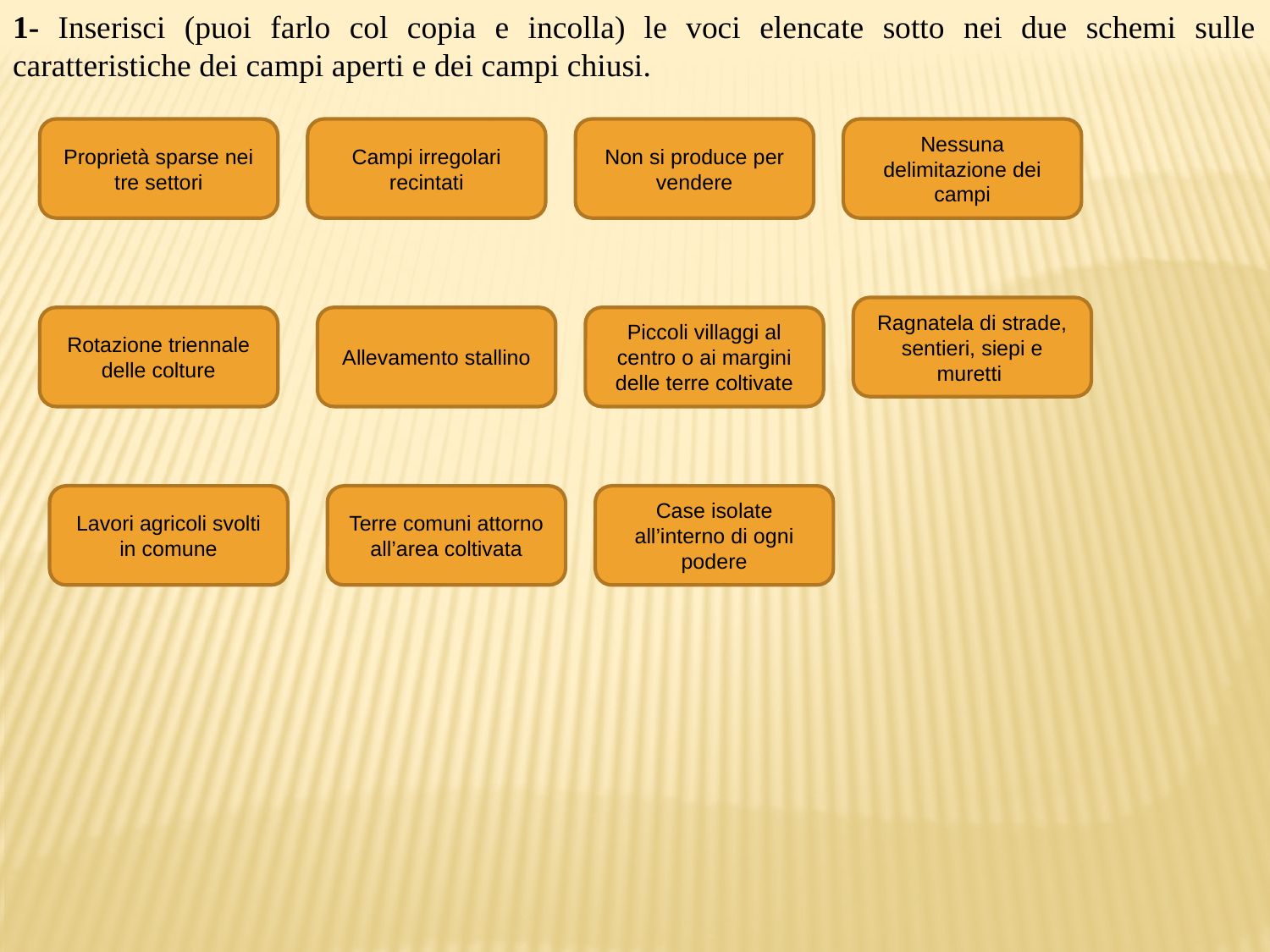

1- Inserisci (puoi farlo col copia e incolla) le voci elencate sotto nei due schemi sulle caratteristiche dei campi aperti e dei campi chiusi.
Proprietà sparse nei tre settori
Campi irregolari recintati
Non si produce per vendere
Nessuna delimitazione dei campi
Ragnatela di strade, sentieri, siepi e muretti
Rotazione triennale delle colture
Allevamento stallino
Piccoli villaggi al centro o ai margini delle terre coltivate
Lavori agricoli svolti in comune
Terre comuni attorno all’area coltivata
Case isolate all’interno di ogni podere